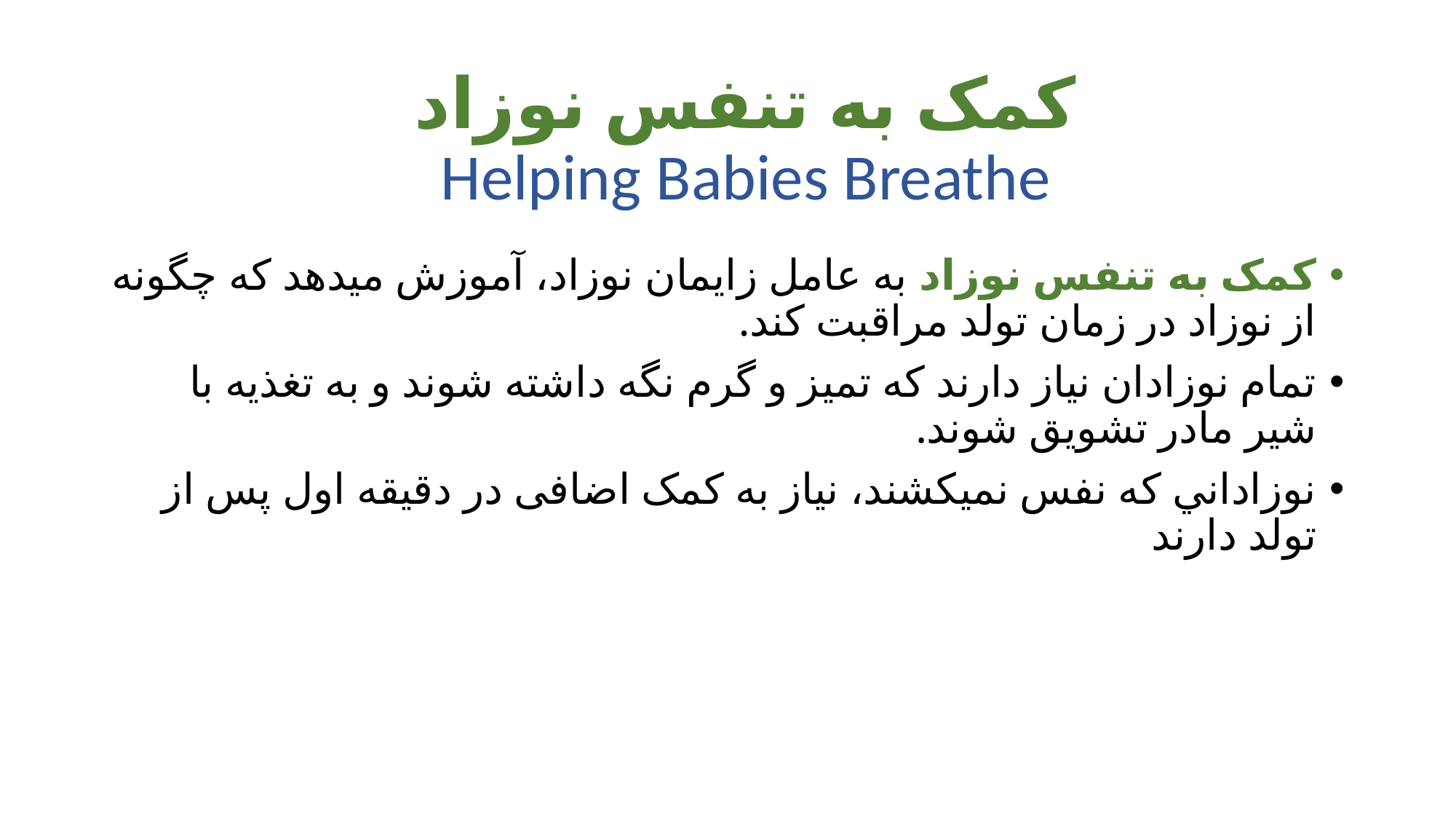

#
کمک به تنفس نوزاد
Helping Babies Breathe
کمک به تنفس نوزاد به عامل زایمان نوزاد، آموزش ميدهد که چگونه از نوزاد در زمان تولد مراقبت کند.
تمام نوزادان نیاز دارند که تمیز و گرم نگه داشته شوند و به تغذیه با شیر مادر تشویق شوند.
نوزاداني که نفس نمیکشند، نیاز به کمک اضافی در دقیقه اول پس از تولد دارند